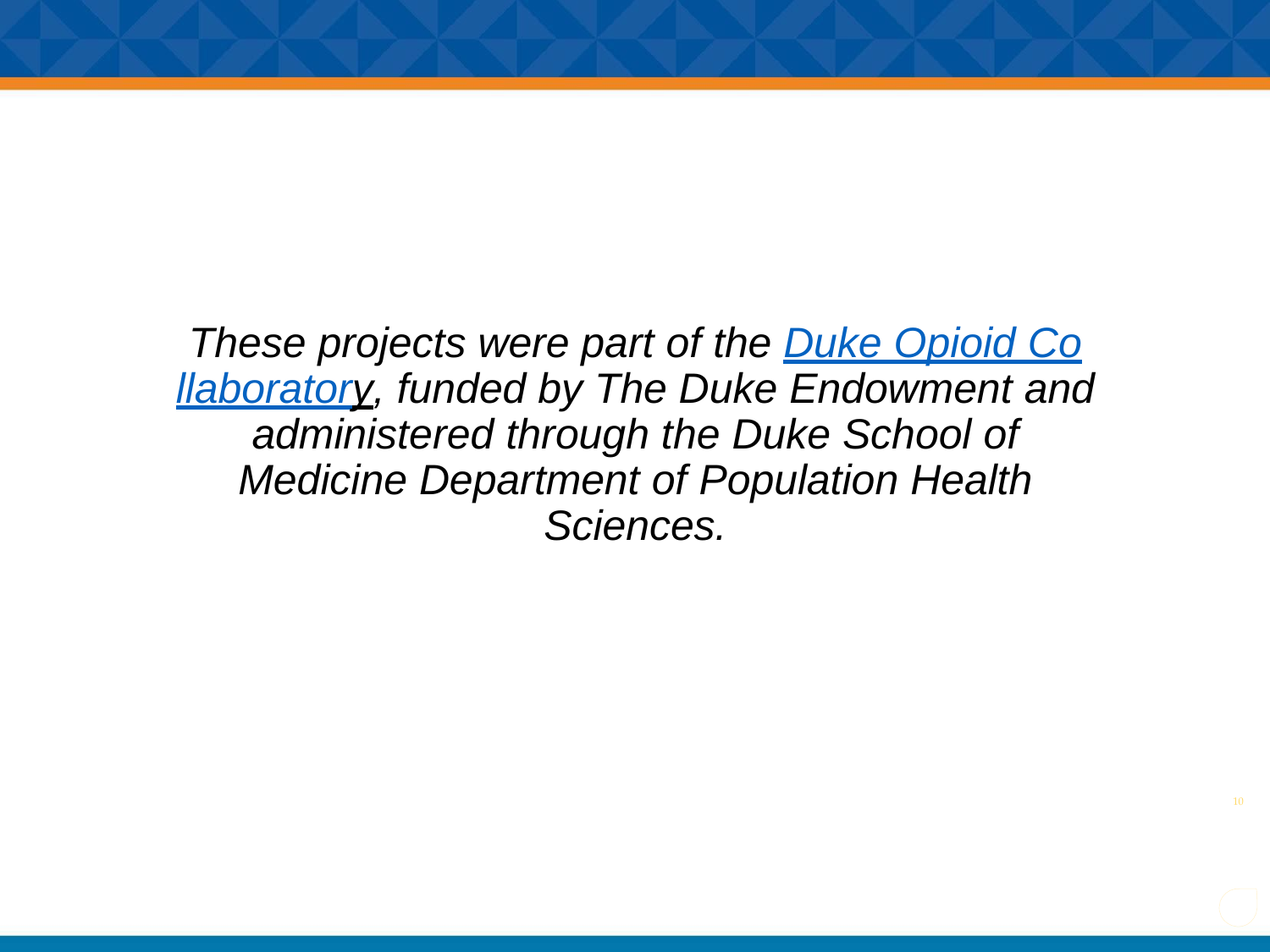

These projects were part of the Duke Opioid Collaboratory, funded by The Duke Endowment and administered through the Duke School of Medicine Department of Population Health Sciences.
10